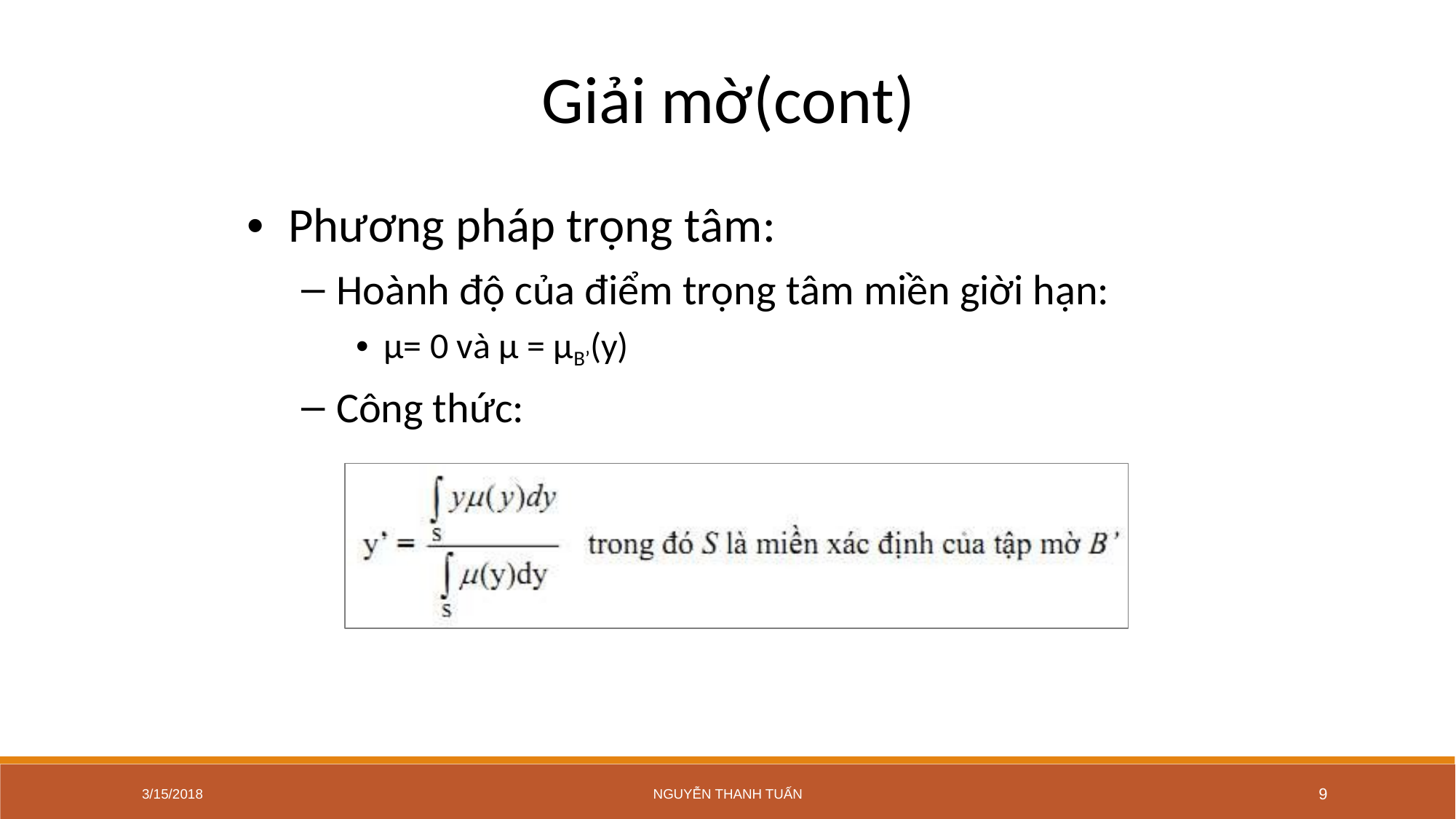

Giải mờ(cont)

Phương pháp trọng tâm:

Hoành độ của điểm trọng tâm miền

μ= 0 và μ = μB’(y)

Công thức:
•
giời hạn:

3/15/2018
NGUYỄN THANH TUẤN
9